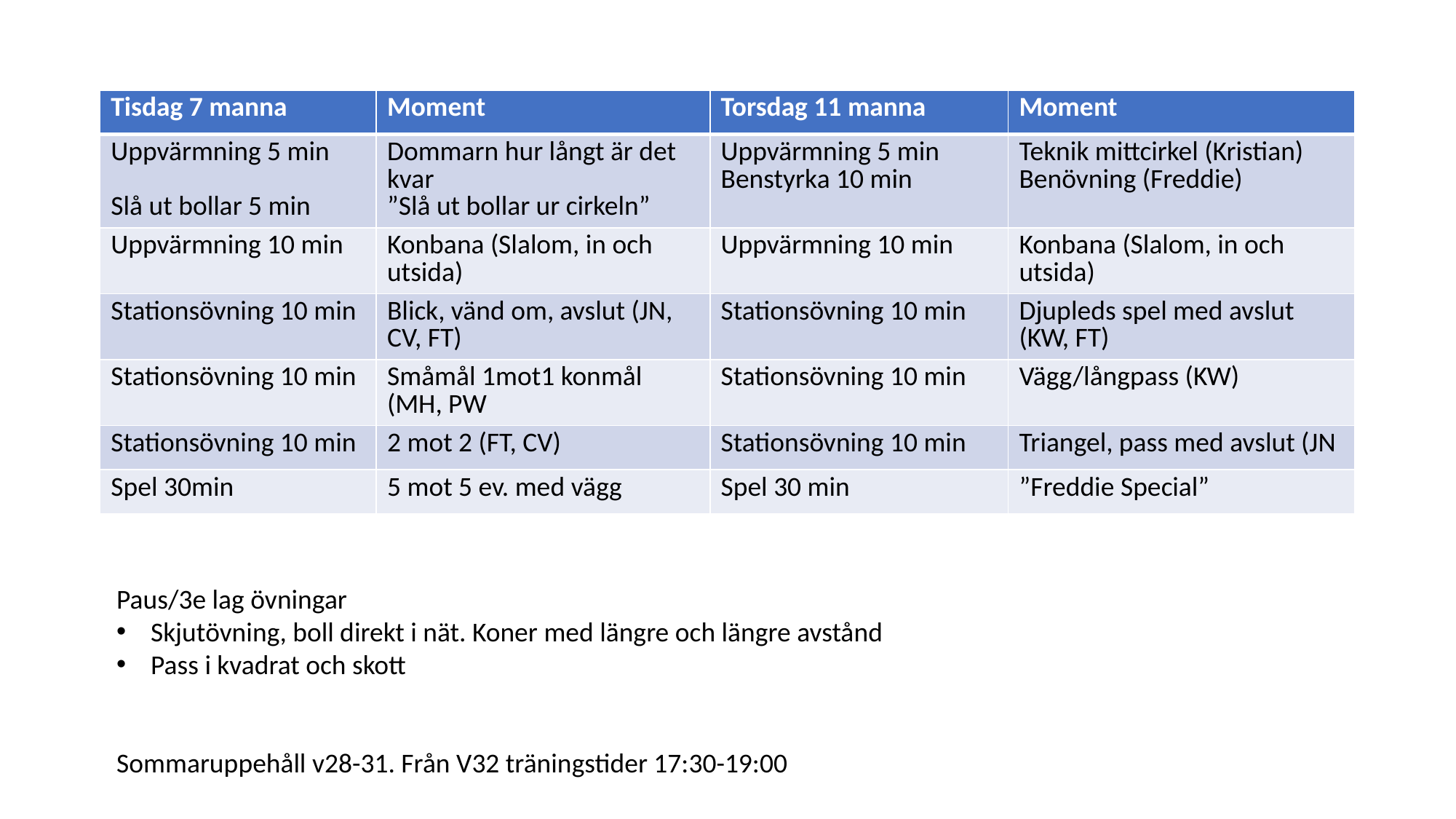

| Tisdag 7 manna | Moment | Torsdag 11 manna | Moment |
| --- | --- | --- | --- |
| Uppvärmning 5 min Slå ut bollar 5 min | Dommarn hur långt är det kvar ”Slå ut bollar ur cirkeln” | Uppvärmning 5 min Benstyrka 10 min | Teknik mittcirkel (Kristian) Benövning (Freddie) |
| Uppvärmning 10 min | Konbana (Slalom, in och utsida) | Uppvärmning 10 min | Konbana (Slalom, in och utsida) |
| Stationsövning 10 min | Blick, vänd om, avslut (JN, CV, FT) | Stationsövning 10 min | Djupleds spel med avslut (KW, FT) |
| Stationsövning 10 min | Småmål 1mot1 konmål (MH, PW | Stationsövning 10 min | Vägg/långpass (KW) |
| Stationsövning 10 min | 2 mot 2 (FT, CV) | Stationsövning 10 min | Triangel, pass med avslut (JN |
| Spel 30min | 5 mot 5 ev. med vägg | Spel 30 min | ”Freddie Special” |
Paus/3e lag övningar
Skjutövning, boll direkt i nät. Koner med längre och längre avstånd
Pass i kvadrat och skott

Sommaruppehåll v28-31. Från V32 träningstider 17:30-19:00